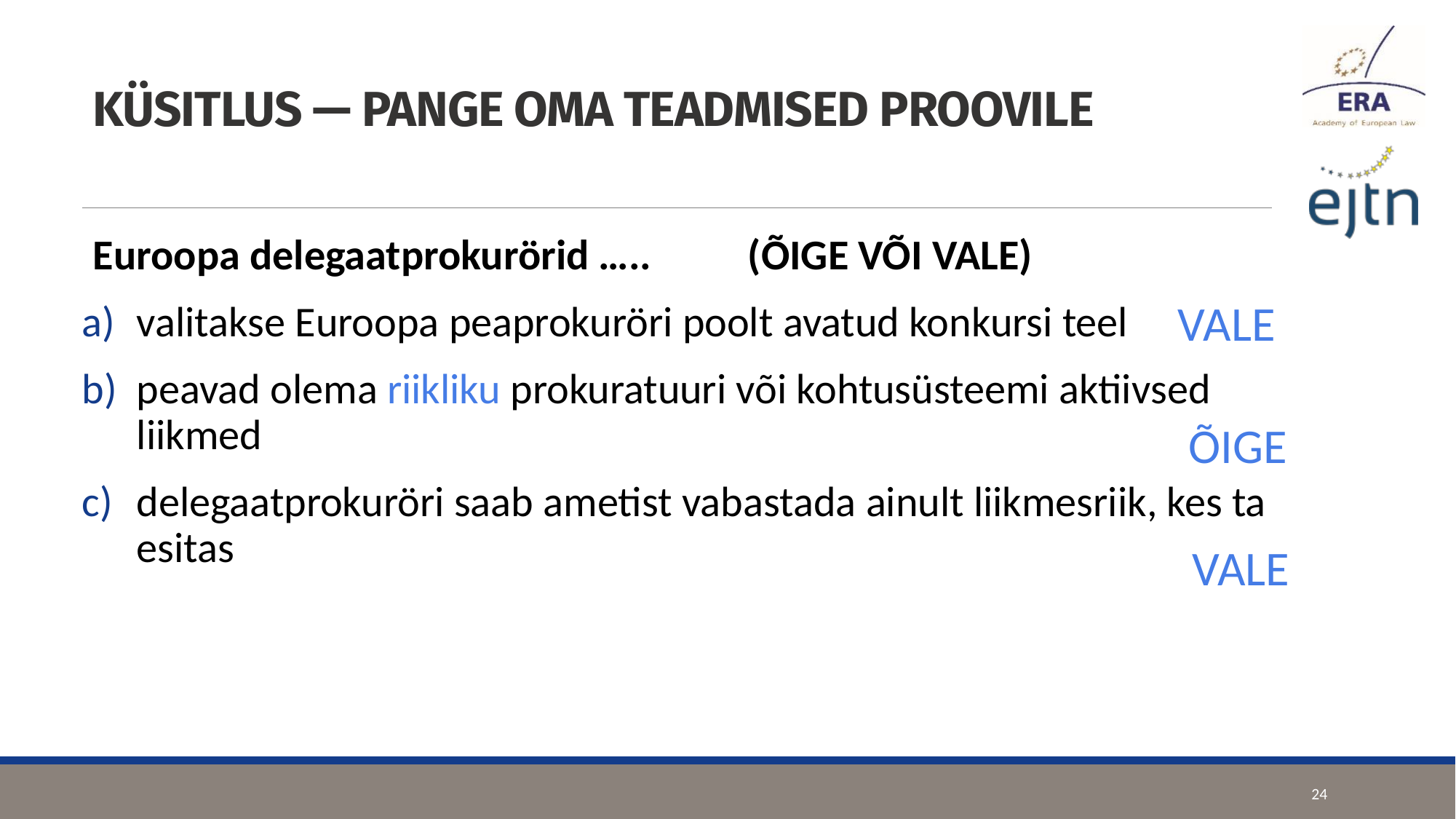

# KÜSITLUS — PANGE OMA TEADMISED PROOVILE
Euroopa delegaatprokurörid …..	(ÕIGE VÕI VALE)
valitakse Euroopa peaprokuröri poolt avatud konkursi teel
peavad olema riikliku prokuratuuri või kohtusüsteemi aktiivsed liikmed
delegaatprokuröri saab ametist vabastada ainult liikmesriik, kes ta esitas

VALE
ÕIGE
VALE
24